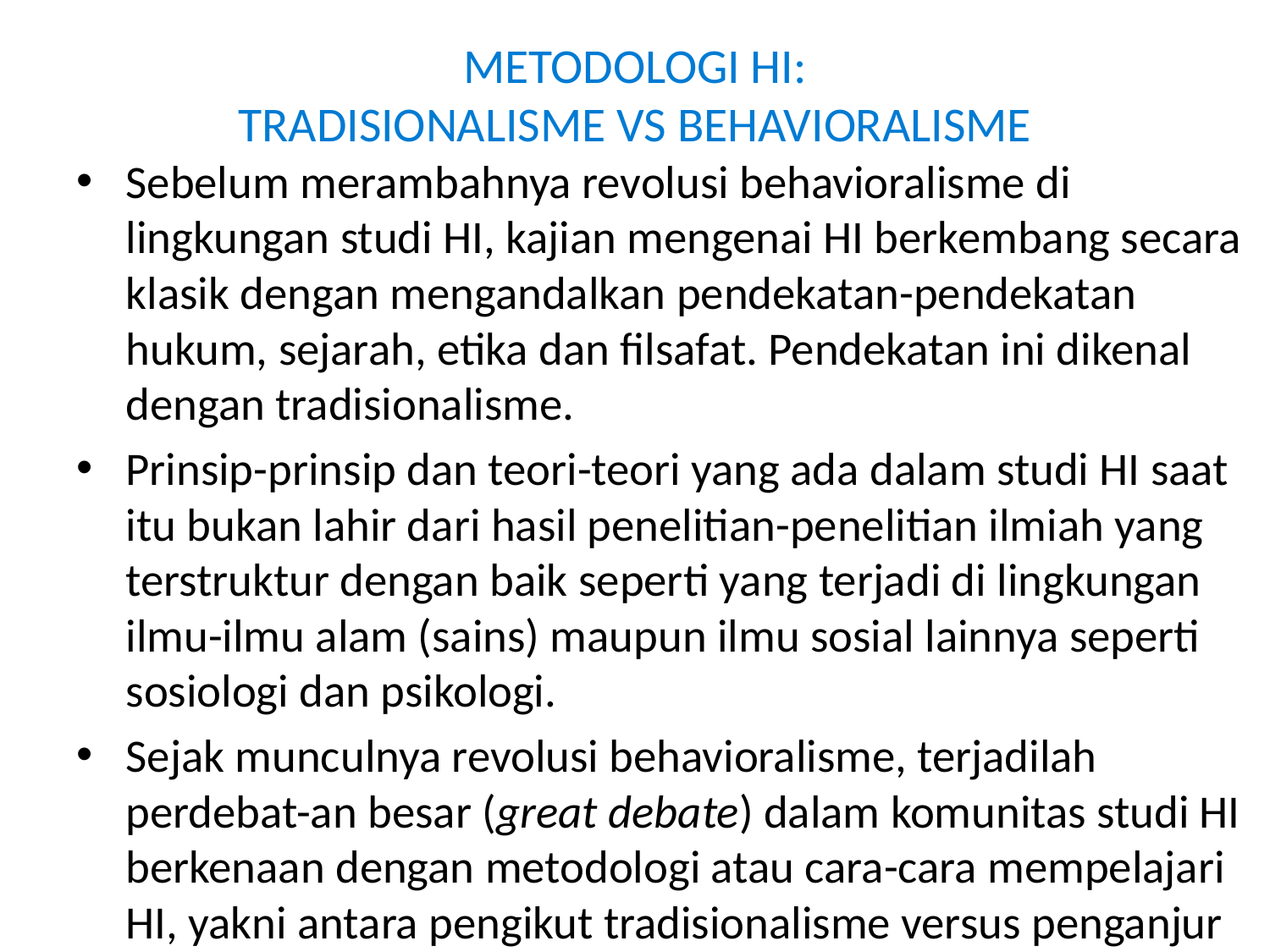

# METODOLOGI HI: TRADISIONALISME VS BEHAVIORALISME
Sebelum merambahnya revolusi behavioralisme di lingkungan studi HI, kajian mengenai HI berkembang secara klasik dengan mengandalkan pendekatan-pendekatan hukum, sejarah, etika dan filsafat. Pendekatan ini dikenal dengan tradisionalisme.
Prinsip-prinsip dan teori-teori yang ada dalam studi HI saat itu bukan lahir dari hasil penelitian-penelitian ilmiah yang terstruktur dengan baik seperti yang terjadi di lingkungan ilmu-ilmu alam (sains) maupun ilmu sosial lainnya seperti sosiologi dan psikologi.
Sejak munculnya revolusi behavioralisme, terjadilah perdebat-an besar (great debate) dalam komunitas studi HI berkenaan dengan metodologi atau cara-cara mempelajari HI, yakni antara pengikut tradisionalisme versus penganjur behavioralis-me (diantaranya lihat: debat Hedley Bull vs Morton Kaplan).